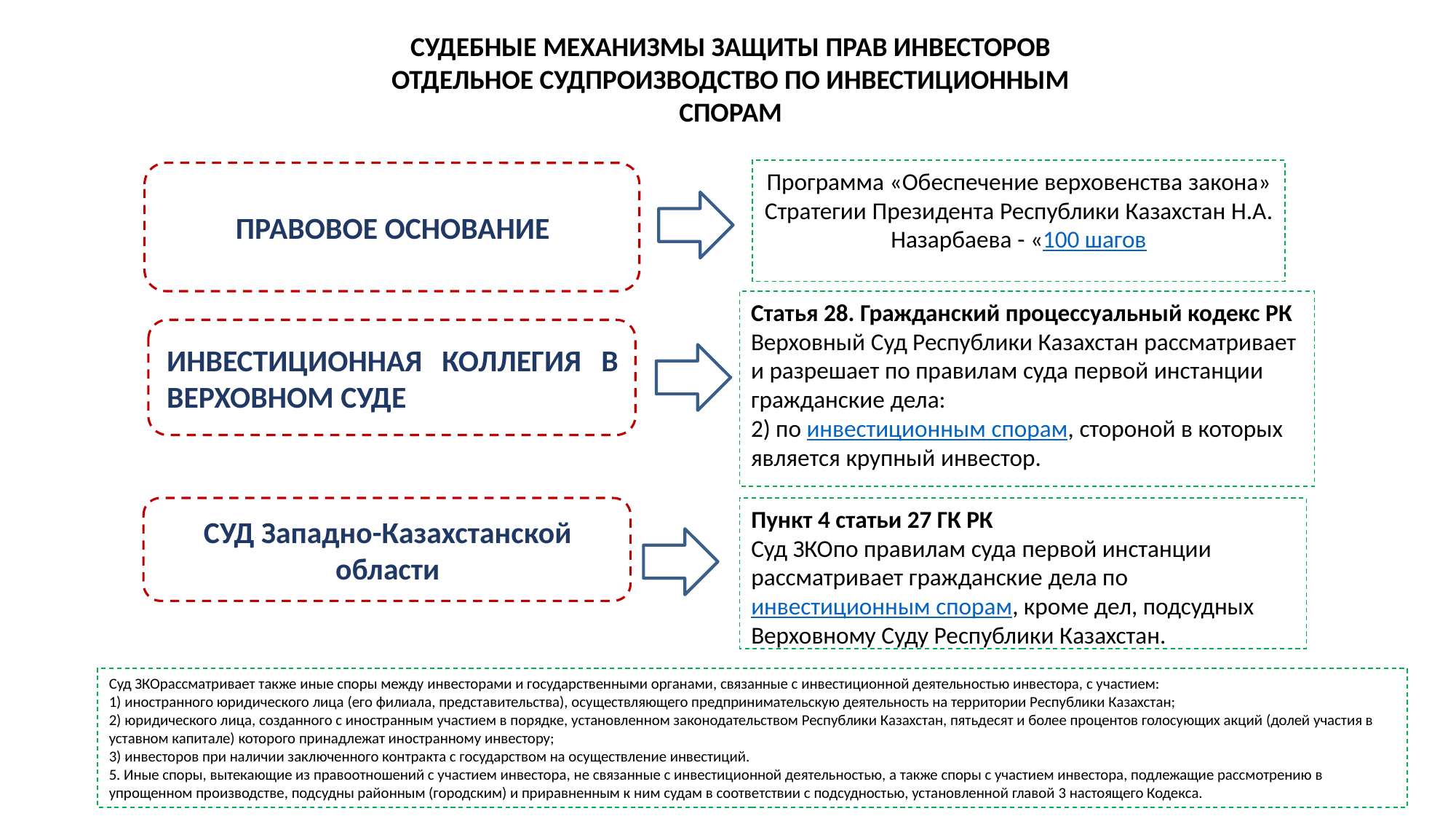

СУДЕБНЫЕ МЕХАНИЗМЫ ЗАЩИТЫ ПРАВ ИНВЕСТОРОВ
ОТДЕЛЬНОЕ СУДПРОИЗВОДСТВО ПО ИНВЕСТИЦИОННЫМ СПОРАМ
Программа «Обеспечение верховенства закона» Стратегии Президента Республики Казахстан Н.А. Назарбаева - «100 шагов
ПРАВОВОЕ ОСНОВАНИЕ

Статья 28. Гражданский процессуальный кодекс РК Верховный Суд Республики Казахстан рассматривает и разрешает по правилам суда первой инстанции гражданские дела:
2) по инвестиционным спорам, стороной в которых является крупный инвестор.
ИНВЕСТИЦИОННАЯ КОЛЛЕГИЯ В ВЕРХОВНОМ СУДЕ

СУД Западно-Казахстанской области
Пункт 4 статьи 27 ГК РК
Суд ЗКОпо правилам суда первой инстанции рассматривает гражданские дела по инвестиционным спорам, кроме дел, подсудных Верховному Суду Республики Казахстан.

Суд ЗКОрассматривает также иные споры между инвесторами и государственными органами, связанные с инвестиционной деятельностью инвестора, с участием:
1) иностранного юридического лица (его филиала, представительства), осуществляющего предпринимательскую деятельность на территории Республики Казахстан;
2) юридического лица, созданного с иностранным участием в порядке, установленном законодательством Республики Казахстан, пятьдесят и более процентов голосующих акций (долей участия в уставном капитале) которого принадлежат иностранному инвестору;
3) инвесторов при наличии заключенного контракта с государством на осуществление инвестиций.
5. Иные споры, вытекающие из правоотношений с участием инвестора, не связанные с инвестиционной деятельностью, а также споры с участием инвестора, подлежащие рассмотрению в упрощенном производстве, подсудны районным (городским) и приравненным к ним судам в соответствии с подсудностью, установленной главой 3 настоящего Кодекса.